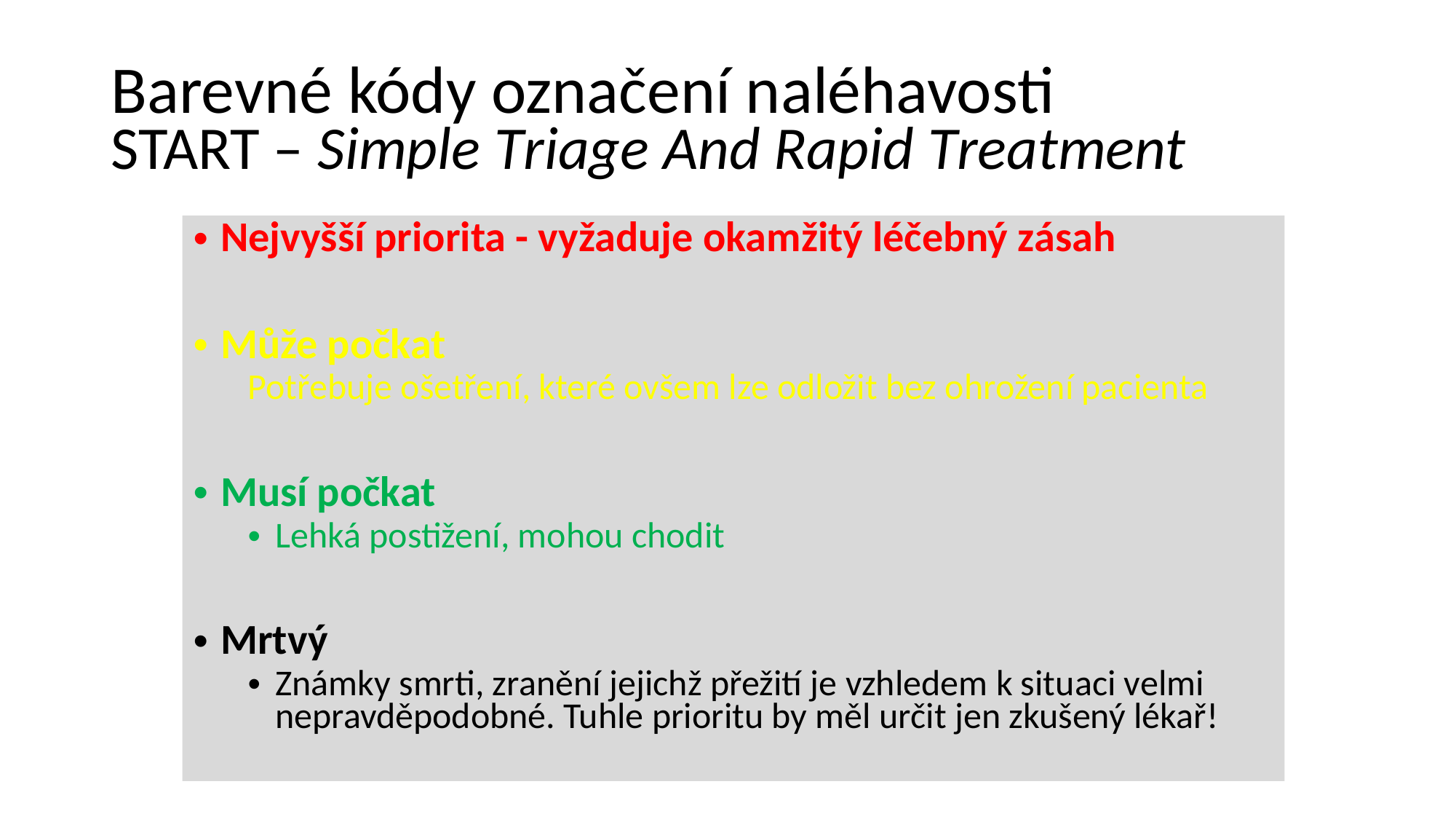

# Barevné kódy označení naléhavosti START – Simple Triage And Rapid Treatment
Nejvyšší priorita - vyžaduje okamžitý léčebný zásah

Může počkat
Potřebuje ošetření, které ovšem lze odložit bez ohrožení pacienta

Musí počkat
Lehká postižení, mohou chodit

Mrtvý
Známky smrti, zranění jejichž přežití je vzhledem k situaci velmi nepravděpodobné. Tuhle prioritu by měl určit jen zkušený lékař!